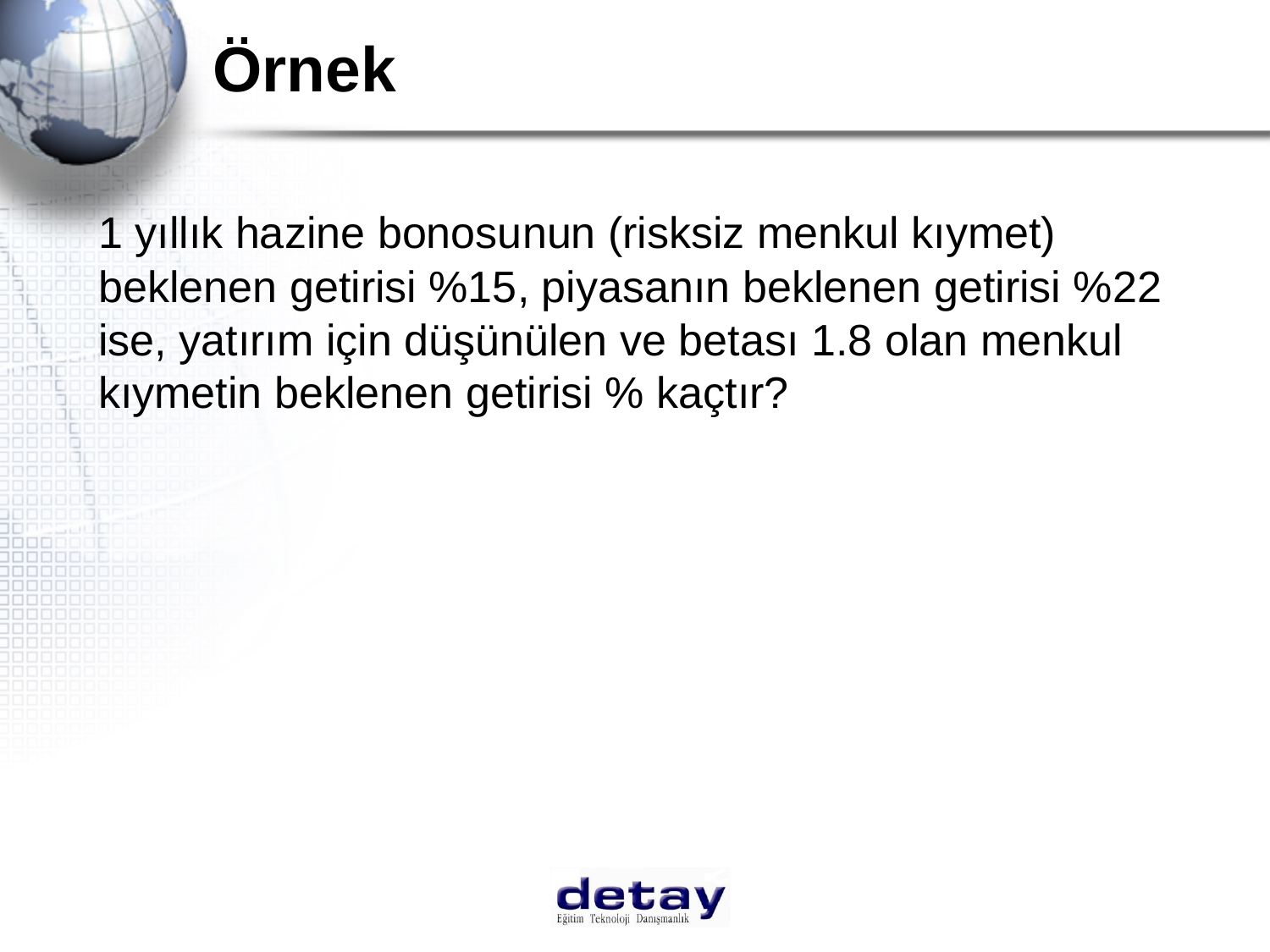

# Örnek
	1 yıllık hazine bonosunun (risksiz menkul kıymet) beklenen getirisi %15, piyasanın beklenen getirisi %22 ise, yatırım için düşünülen ve betası 1.8 olan menkul kıymetin beklenen getirisi % kaçtır?